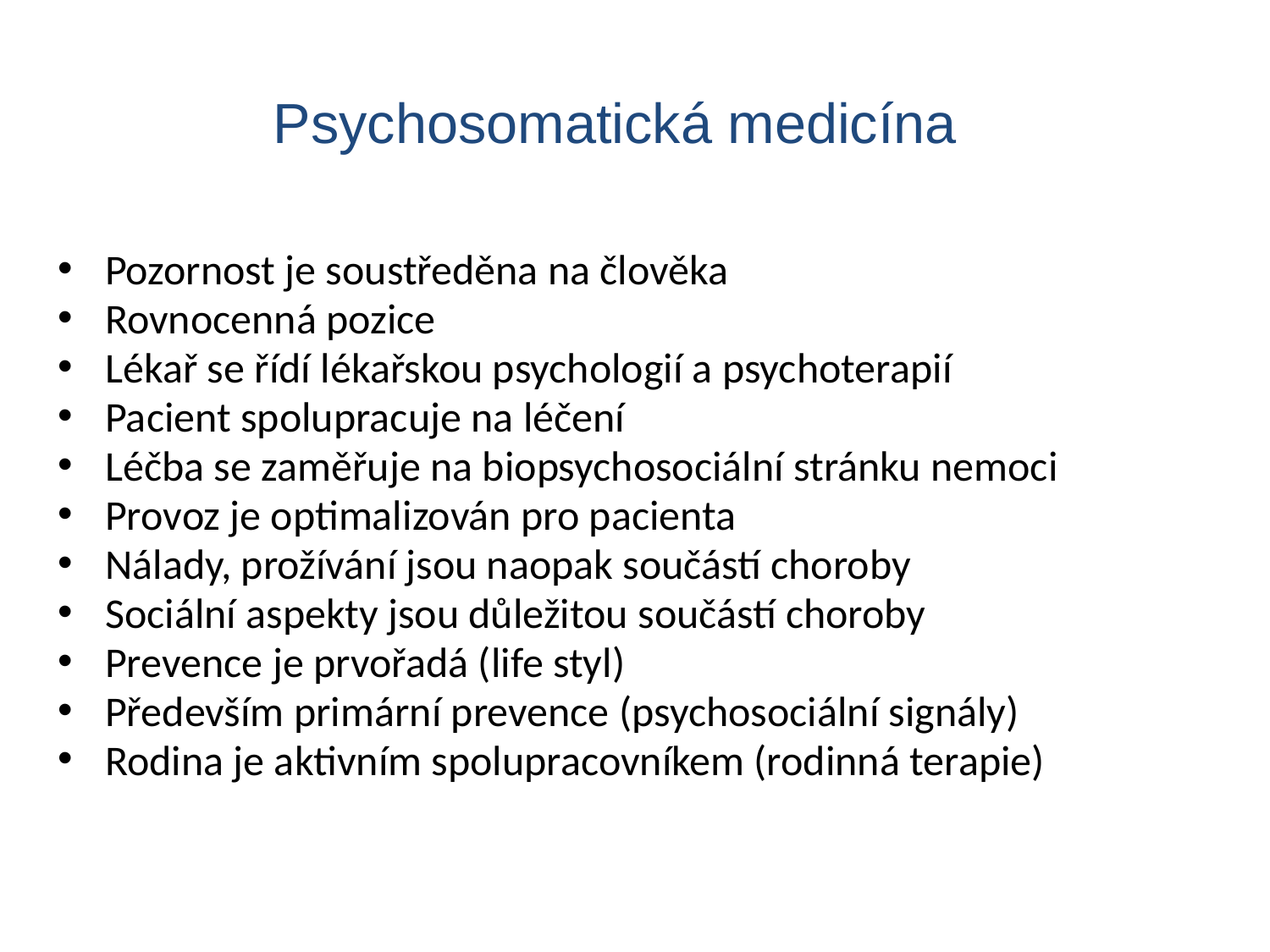

Psychosomatická medicína
Pozornost je soustředěna na člověka
Rovnocenná pozice
Lékař se řídí lékařskou psychologií a psychoterapií
Pacient spolupracuje na léčení
Léčba se zaměřuje na biopsychosociální stránku nemoci
Provoz je optimalizován pro pacienta
Nálady, prožívání jsou naopak součástí choroby
Sociální aspekty jsou důležitou součástí choroby
Prevence je prvořadá (life styl)
Především primární prevence (psychosociální signály)
Rodina je aktivním spolupracovníkem (rodinná terapie)